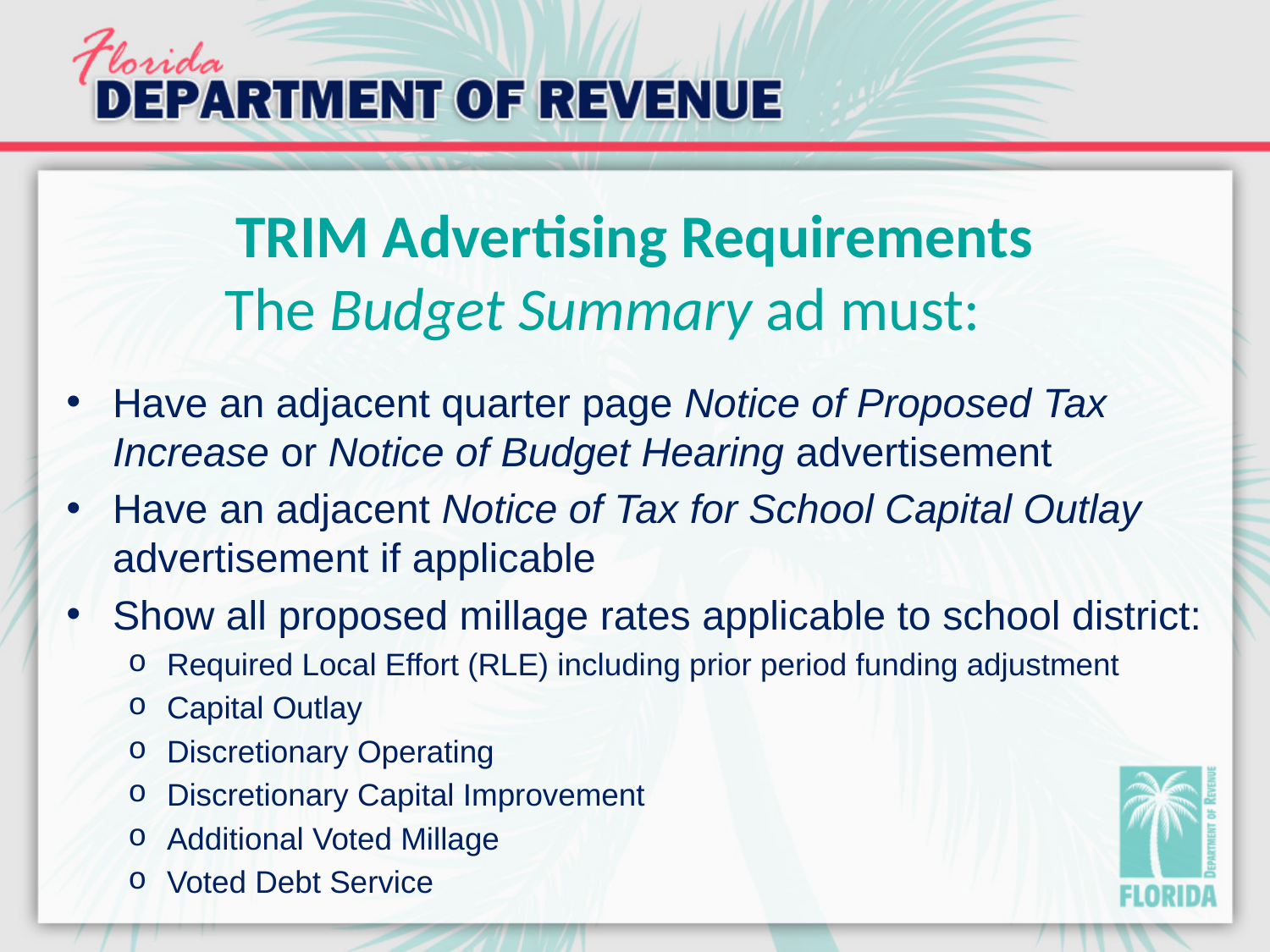

# TRIM Advertising Requirements The Budget Summary ad must:
Have an adjacent quarter page Notice of Proposed Tax Increase or Notice of Budget Hearing advertisement
Have an adjacent Notice of Tax for School Capital Outlay advertisement if applicable
Show all proposed millage rates applicable to school district:
Required Local Effort (RLE) including prior period funding adjustment
Capital Outlay
Discretionary Operating
Discretionary Capital Improvement
Additional Voted Millage
Voted Debt Service